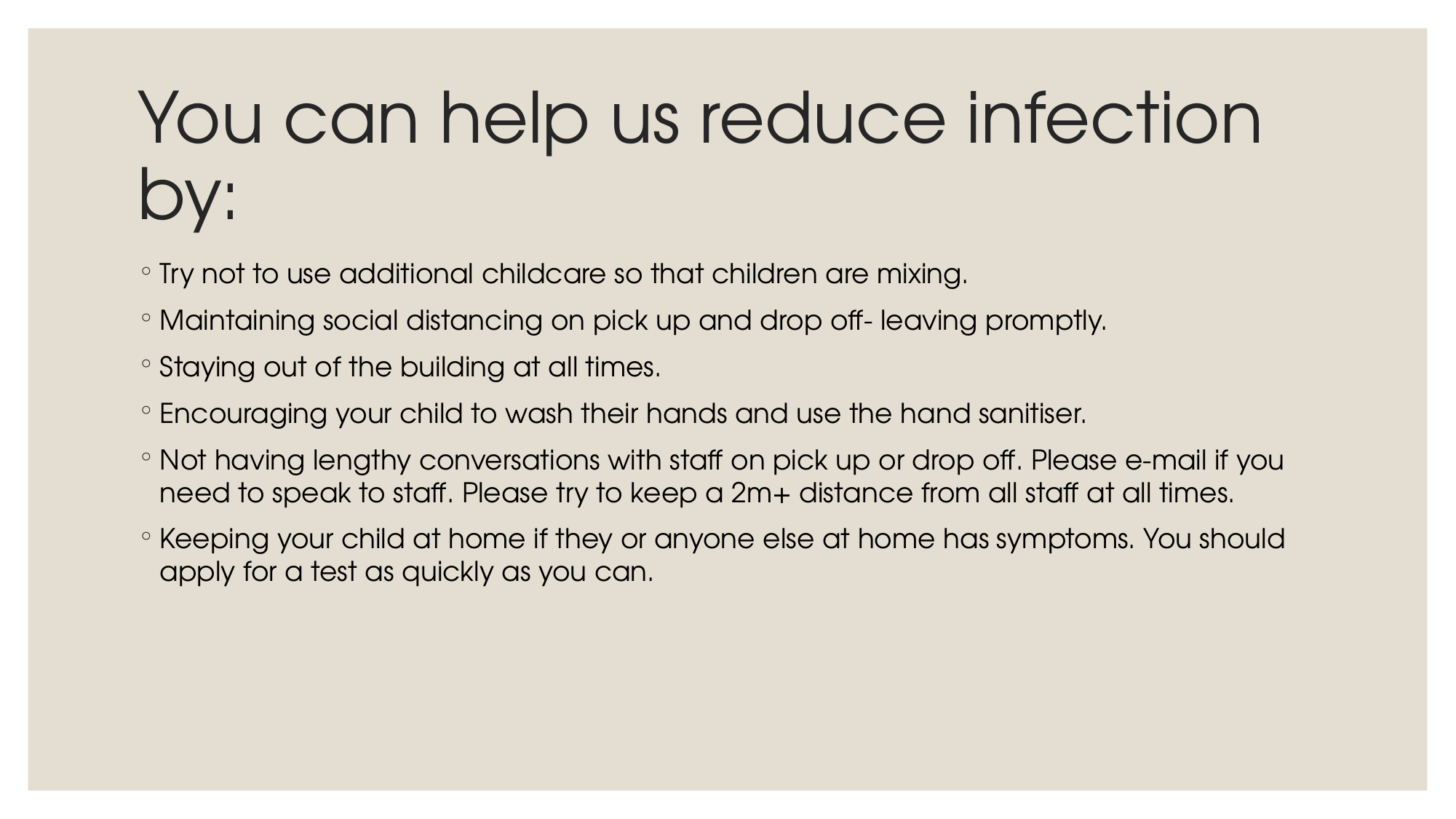

# You can help us reduce infection by:
Try not to use additional childcare so that children are mixing.
Maintaining social distancing on pick up and drop off- leaving promptly.
Staying out of the building at all times.
Encouraging your child to wash their hands and use the hand sanitiser.
Not having lengthy conversations with staff on pick up or drop off. Please e-mail if you need to speak to staff. Please try to keep a 2m+ distance from all staff at all times.
Keeping your child at home if they or anyone else at home has symptoms. You should apply for a test as quickly as you can.